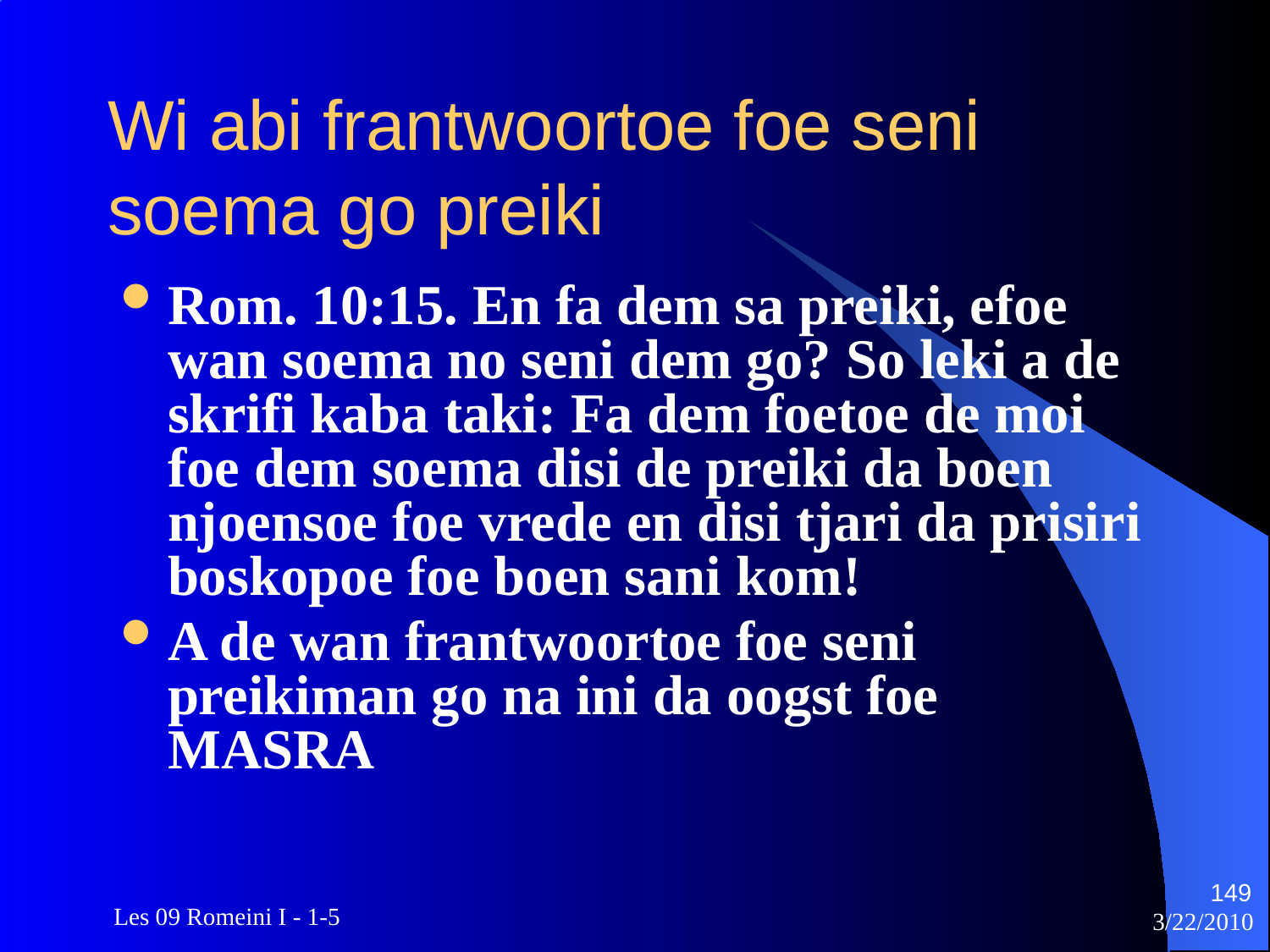

# Wi abi frantwoortoe foe seni soema go preiki
Rom. 10:15. En fa dem sa preiki, efoe wan soema no seni dem go? So leki a de skrifi kaba taki: Fa dem foetoe de moi foe dem soema disi de preiki da boen njoensoe foe vrede en disi tjari da prisiri boskopoe foe boen sani kom!
A de wan frantwoortoe foe seni preikiman go na ini da oogst foe MASRA

149
 Les 09 Romeini I - 1-5
3/22/2010